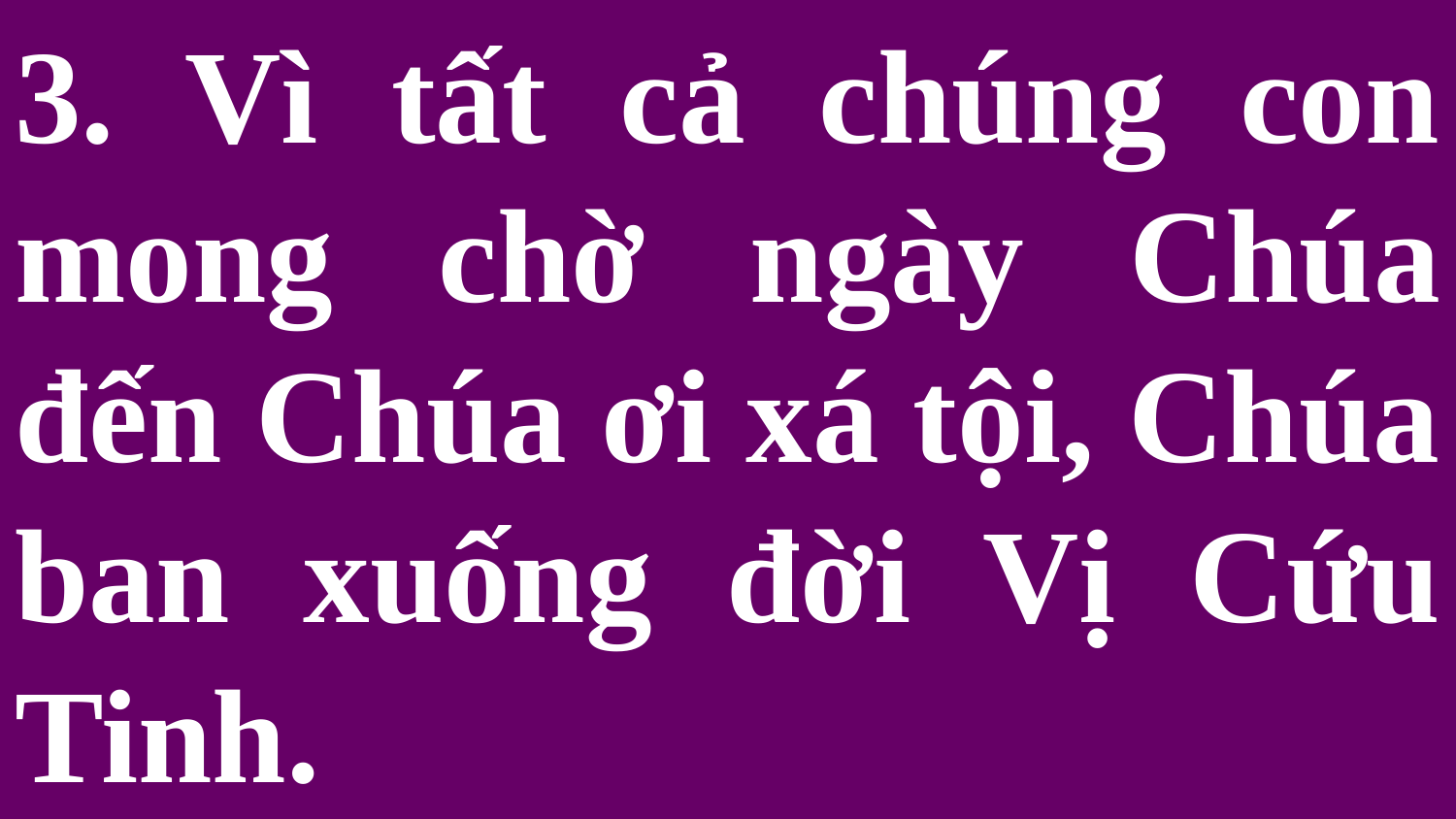

# 3. Vì tất cả chúng con mong chờ ngày Chúa đến Chúa ơi xá tội, Chúa ban xuống đời Vị Cứu Tinh.